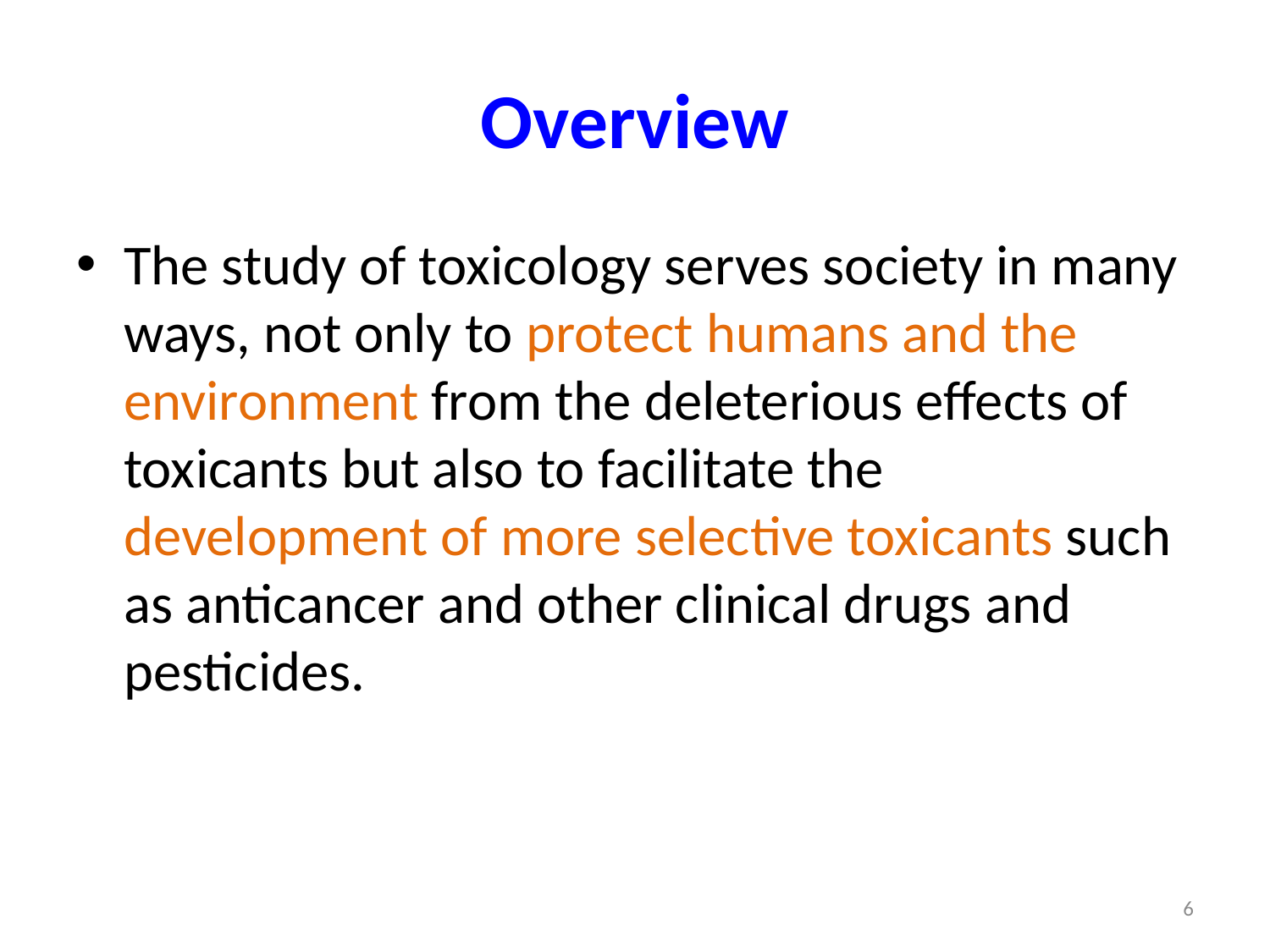

# Overview
The study of toxicology serves society in many ways, not only to protect humans and the environment from the deleterious effects of toxicants but also to facilitate the development of more selective toxicants such as anticancer and other clinical drugs and pesticides.

6